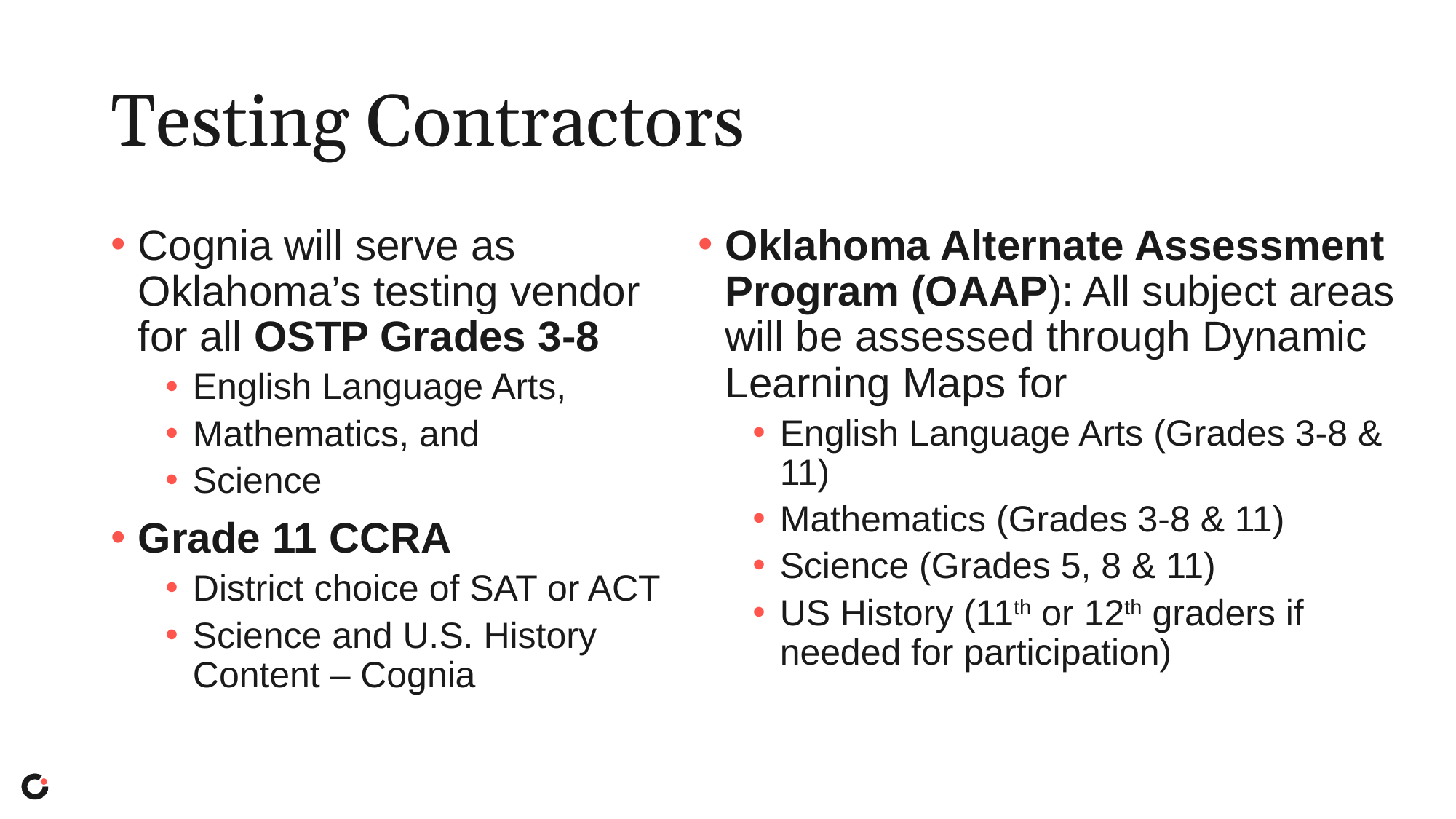

# Testing Contractors
Cognia will serve as Oklahoma’s testing vendor for all OSTP Grades 3-8
English Language Arts,
Mathematics, and
Science
Grade 11 CCRA
District choice of SAT or ACT
Science and U.S. History Content – Cognia

Oklahoma Alternate Assessment Program (OAAP): All subject areas will be assessed through Dynamic Learning Maps for
English Language Arts (Grades 3-8 & 11)
Mathematics (Grades 3-8 & 11)
Science (Grades 5, 8 & 11)
US History (11th or 12th graders if needed for participation)